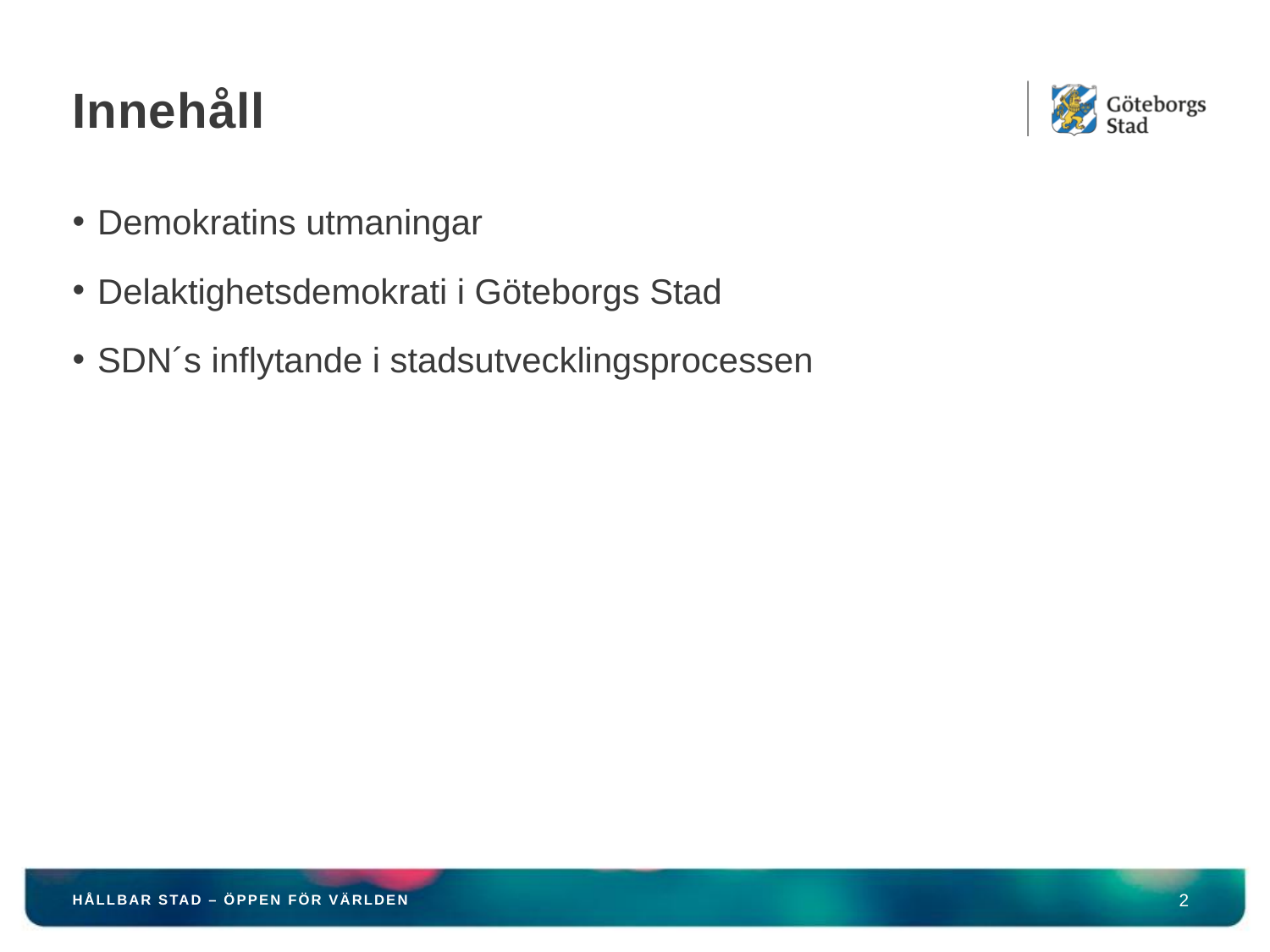

# Innehåll
Demokratins utmaningar
Delaktighetsdemokrati i Göteborgs Stad
SDN´s inflytande i stadsutvecklingsprocessen

HÅLLBAR STAD – ÖPPEN FÖR VÄRLDEN
2